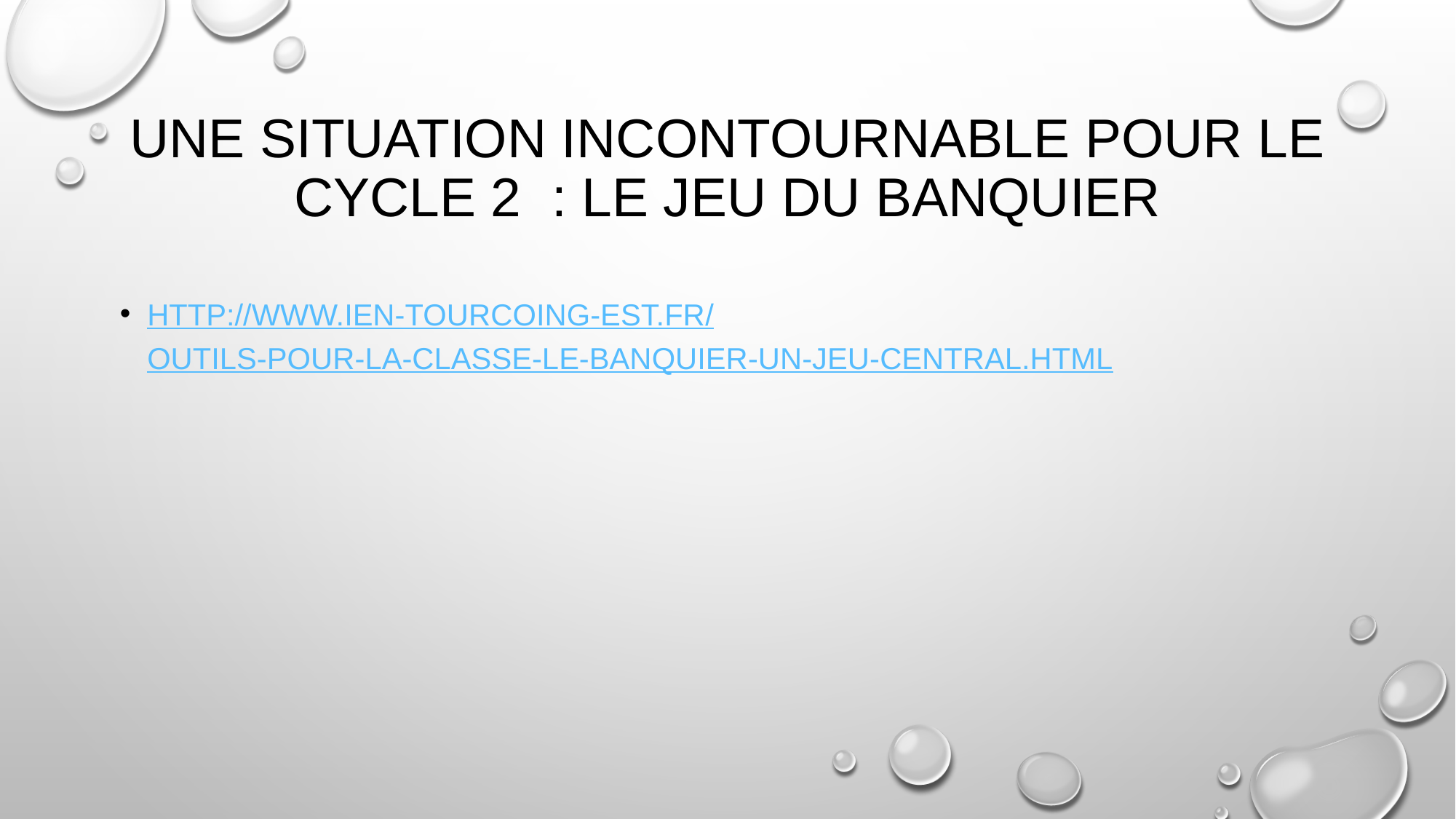

# Une situation incontournable pour le cycle 2  : le jeu du banquier
http://www.ien-tourcoing-est.fr/outils-pour-la-classe-le-banquier-un-jeu-central.html